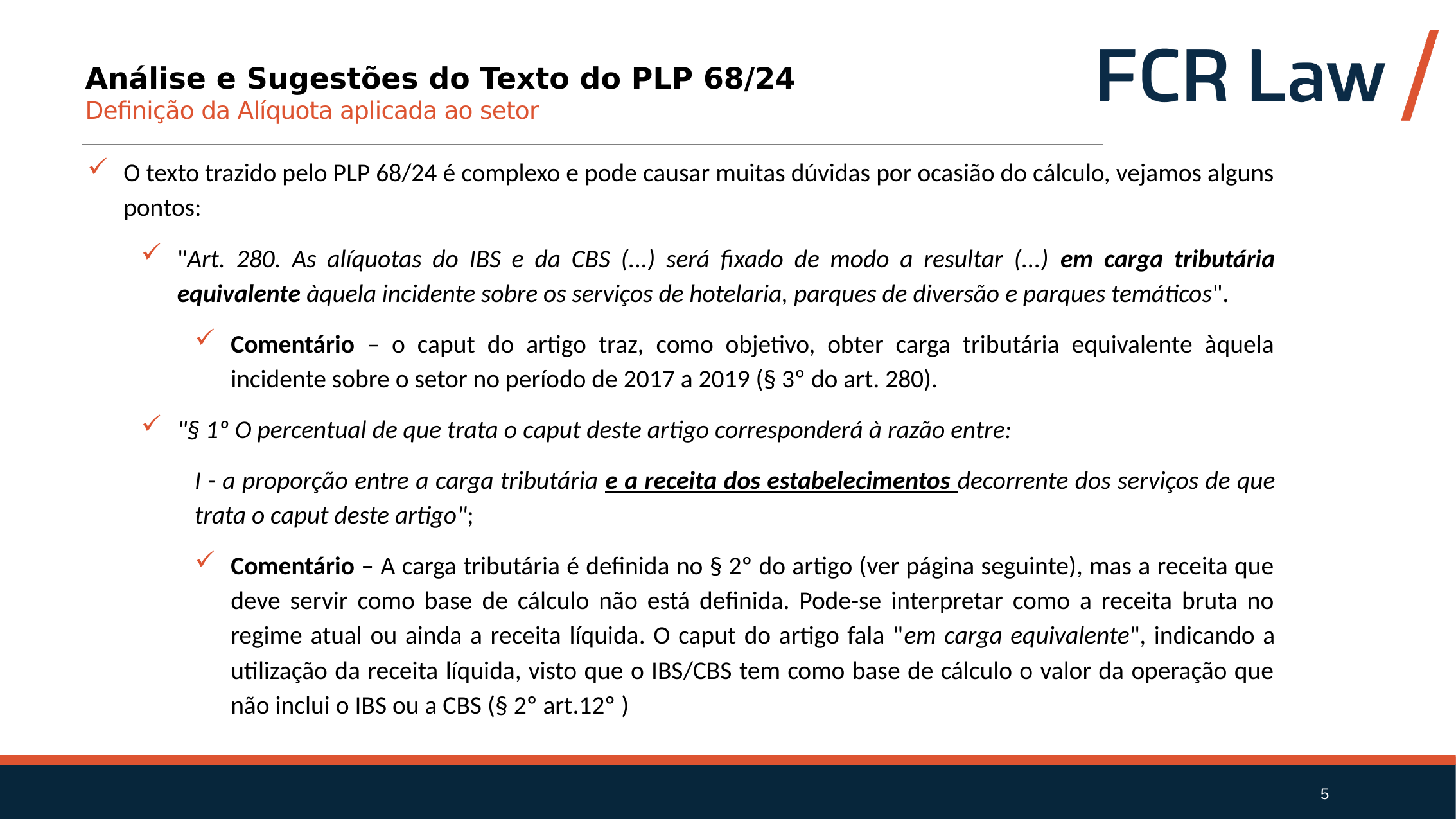

Análise e Sugestões do Texto do PLP 68/24
Definição da Alíquota aplicada ao setor
O texto trazido pelo PLP 68/24 é complexo e pode causar muitas dúvidas por ocasião do cálculo, vejamos alguns pontos:
"Art. 280. As alíquotas do IBS e da CBS (...) será fixado de modo a resultar (...) em carga tributária equivalente àquela incidente sobre os serviços de hotelaria, parques de diversão e parques temáticos".
Comentário – o caput do artigo traz, como objetivo, obter carga tributária equivalente àquela incidente sobre o setor no período de 2017 a 2019 (§ 3º do art. 280).
"§ 1º O percentual de que trata o caput deste artigo corresponderá à razão entre:
I - a proporção entre a carga tributária e a receita dos estabelecimentos decorrente dos serviços de que trata o caput deste artigo";
Comentário – A carga tributária é definida no § 2º do artigo (ver página seguinte), mas a receita que deve servir como base de cálculo não está definida. Pode-se interpretar como a receita bruta no regime atual ou ainda a receita líquida. O caput do artigo fala "em carga equivalente", indicando a utilização da receita líquida, visto que o IBS/CBS tem como base de cálculo o valor da operação que não inclui o IBS ou a CBS (§ 2º art.12º )

5